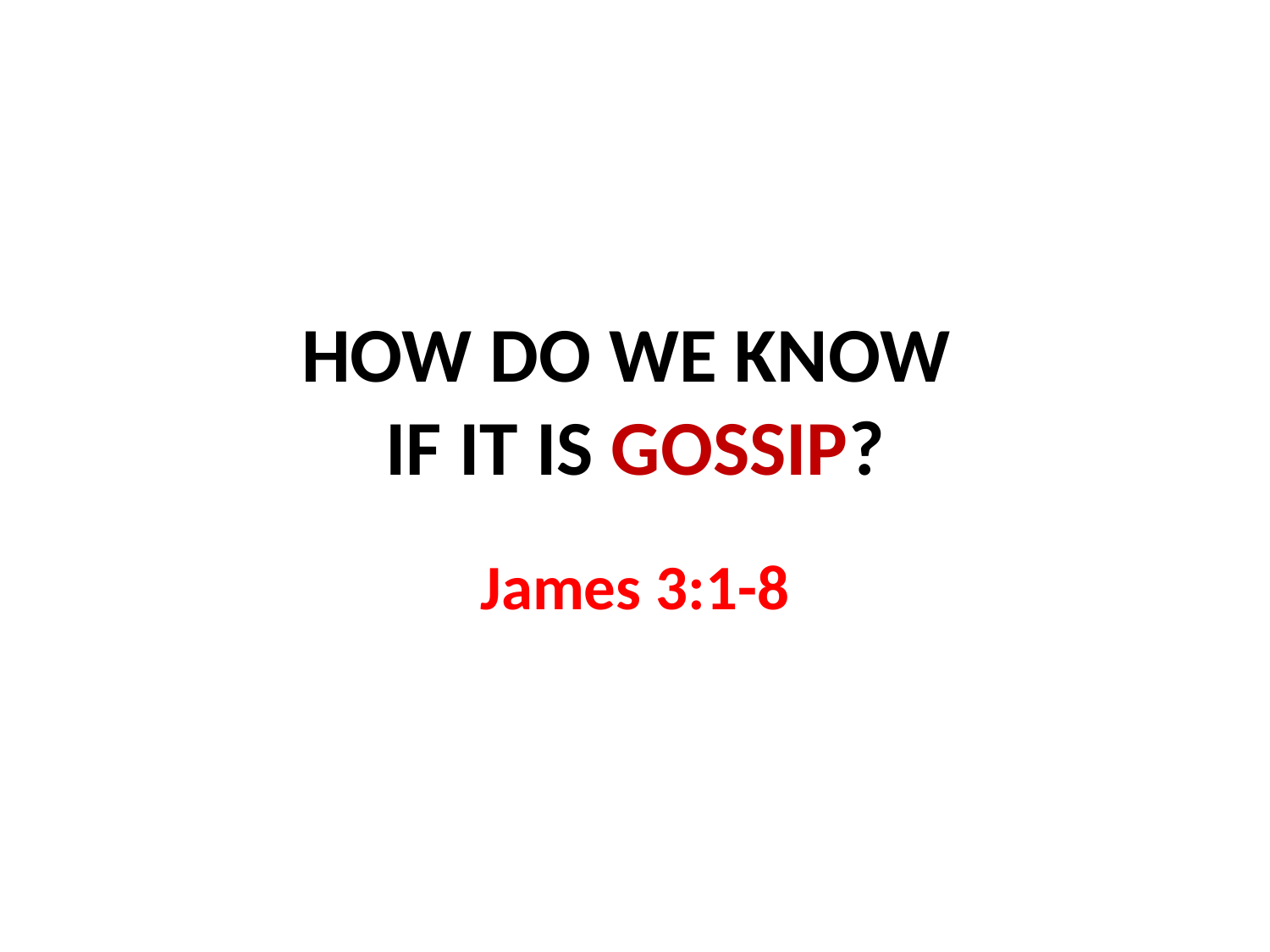

# HOW DO WE KNOW IF IT IS GOSSIP?
James 3:1-8